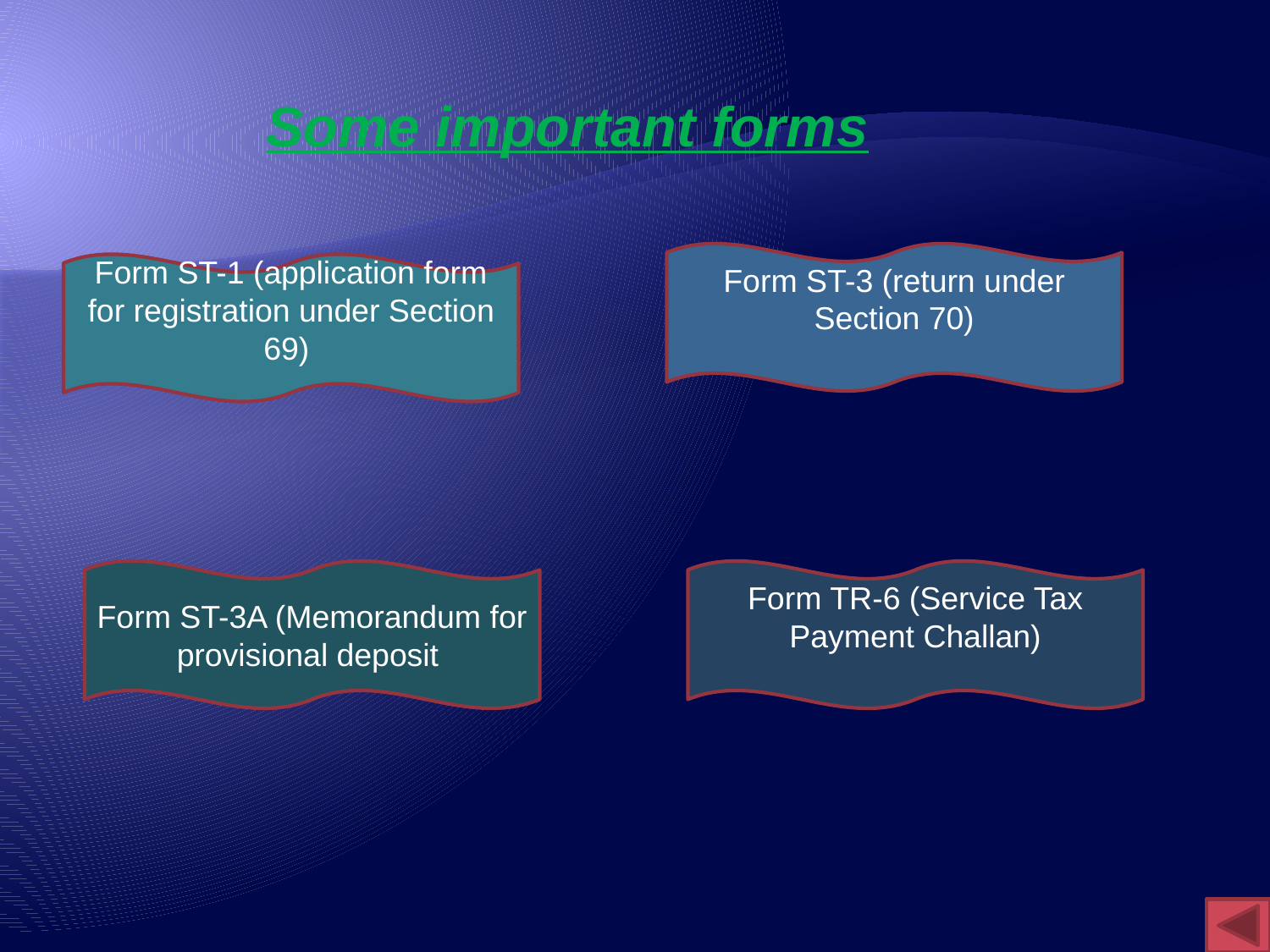

Some important forms

Form ST-3 (return under Section 70)

Form ST-1 (application form for registration under Section 69)

Form ST-3A (Memorandum for provisional deposit
Form TR-6 (Service Tax Payment Challan)